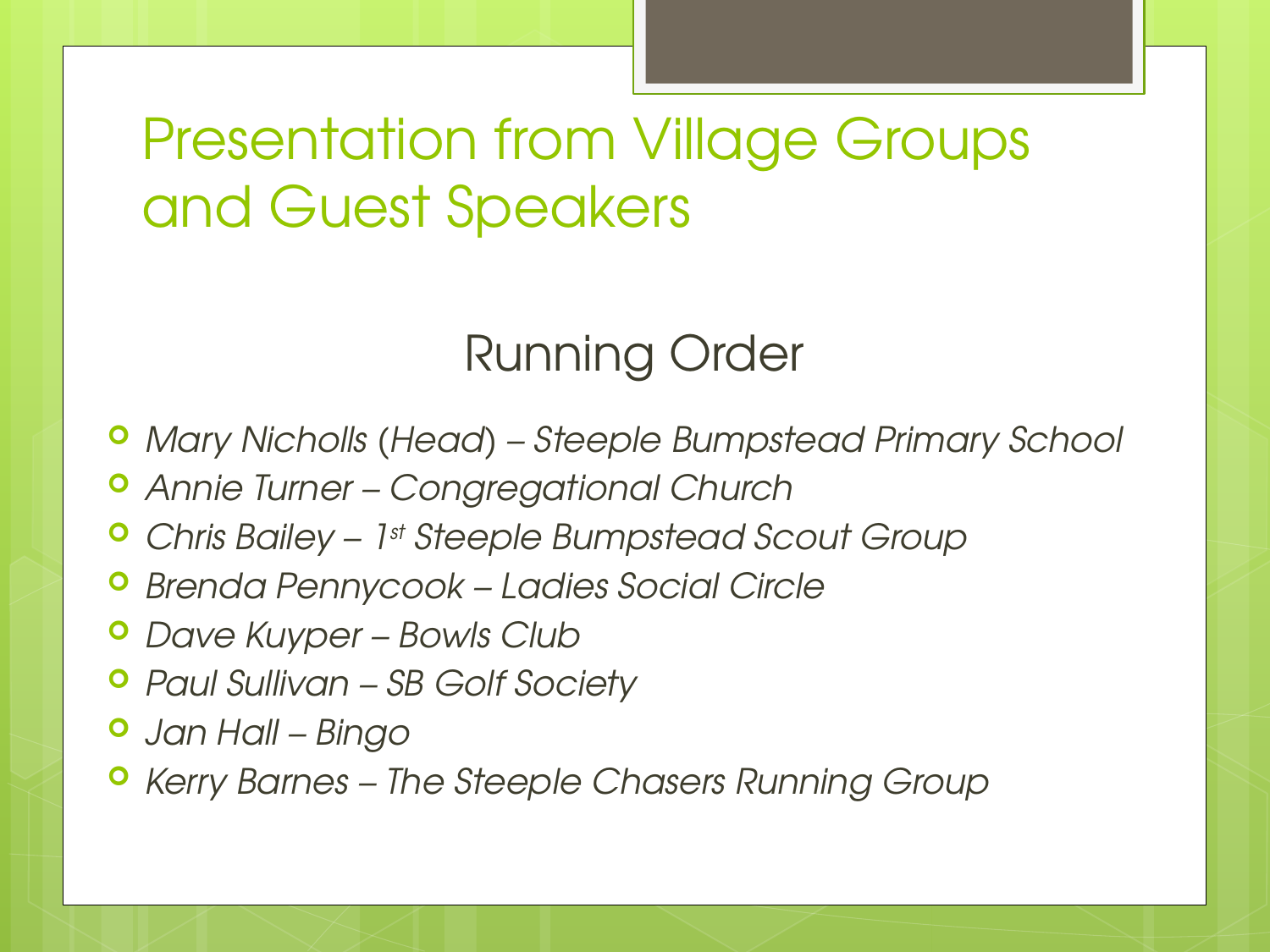

# Presentation from Village Groups and Guest Speakers
Running Order

Mary Nicholls (Head) – Steeple Bumpstead Primary School
Annie Turner – Congregational Church
Chris Bailey – 1st Steeple Bumpstead Scout Group
Brenda Pennycook – Ladies Social Circle
Dave Kuyper – Bowls Club
Paul Sullivan – SB Golf Society
Jan Hall – Bingo
Kerry Barnes – The Steeple Chasers Running Group